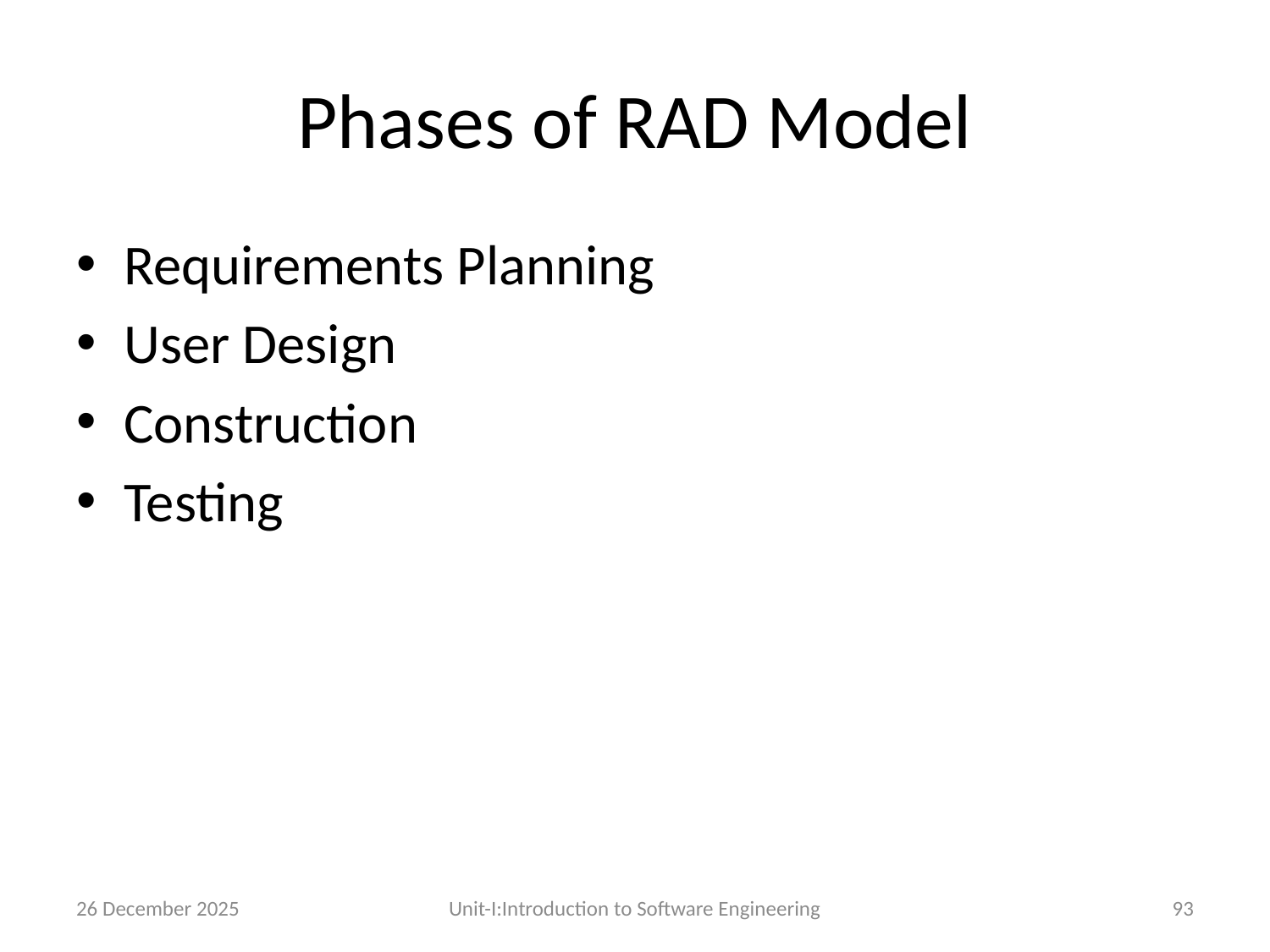

# Phases of RAD Model
Requirements Planning
User Design
Construction
Testing
26 December 2025
Unit-I:Introduction to Software Engineering
93